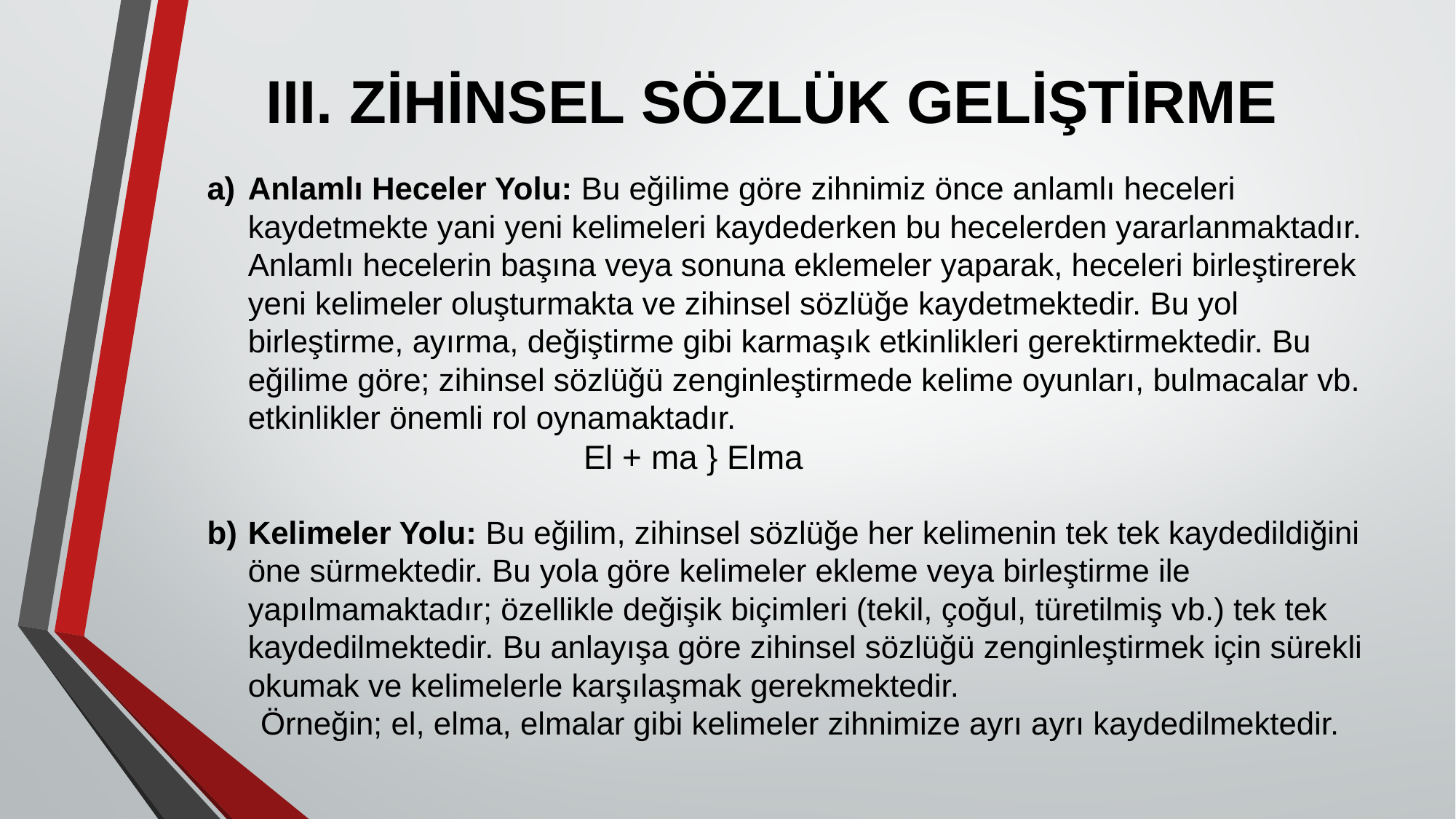

# III. ZİHİNSEL SÖZLÜK GELİŞTİRME
Anlamlı Heceler Yolu: Bu eğilime göre zihnimiz önce anlamlı heceleri kaydetmekte yani yeni kelimeleri kaydederken bu hecelerden yararlanmaktadır. Anlamlı hecelerin başına veya sonuna eklemeler yaparak, heceleri birleştirerek yeni kelimeler oluşturmakta ve zihinsel sözlüğe kaydetmektedir. Bu yol birleştirme, ayırma, değiştirme gibi karmaşık etkinlikleri gerektirmektedir. Bu eğilime göre; zihinsel sözlüğü zenginleştirmede kelime oyunları, bulmacalar vb. etkinlikler önemli rol oynamaktadır.

Kelimeler Yolu: Bu eğilim, zihinsel sözlüğe her kelimenin tek tek kaydedildiğini öne sürmektedir. Bu yola göre kelimeler ekleme veya birleştirme ile yapılmamaktadır; özellikle değişik biçimleri (tekil, çoğul, türetilmiş vb.) tek tek kaydedilmektedir. Bu anlayışa göre zihinsel sözlüğü zenginleştirmek için sürekli okumak ve kelimelerle karşılaşmak gerekmektedir.
      Örneğin; el, elma, elmalar gibi kelimeler zihnimize ayrı ayrı kaydedilmektedir.

El + ma } Elma